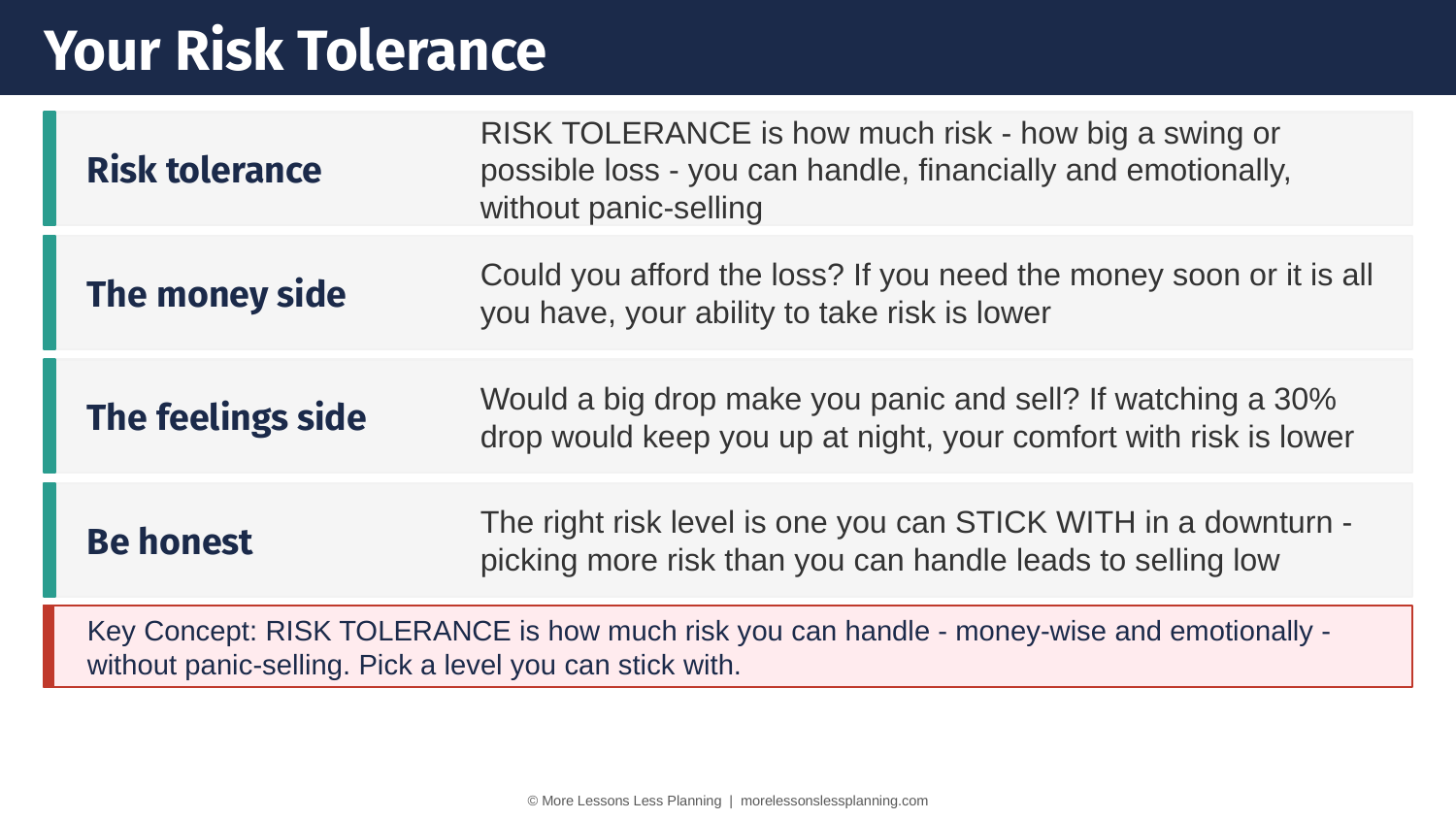

Your Risk Tolerance

Risk tolerance
RISK TOLERANCE is how much risk - how big a swing or possible loss - you can handle, financially and emotionally, without panic-selling

The money side
Could you afford the loss? If you need the money soon or it is all you have, your ability to take risk is lower

The feelings side
Would a big drop make you panic and sell? If watching a 30% drop would keep you up at night, your comfort with risk is lower

Be honest
The right risk level is one you can STICK WITH in a downturn - picking more risk than you can handle leads to selling low

Key Concept: RISK TOLERANCE is how much risk you can handle - money-wise and emotionally - without panic-selling. Pick a level you can stick with.
© More Lessons Less Planning  |  morelessonslessplanning.com